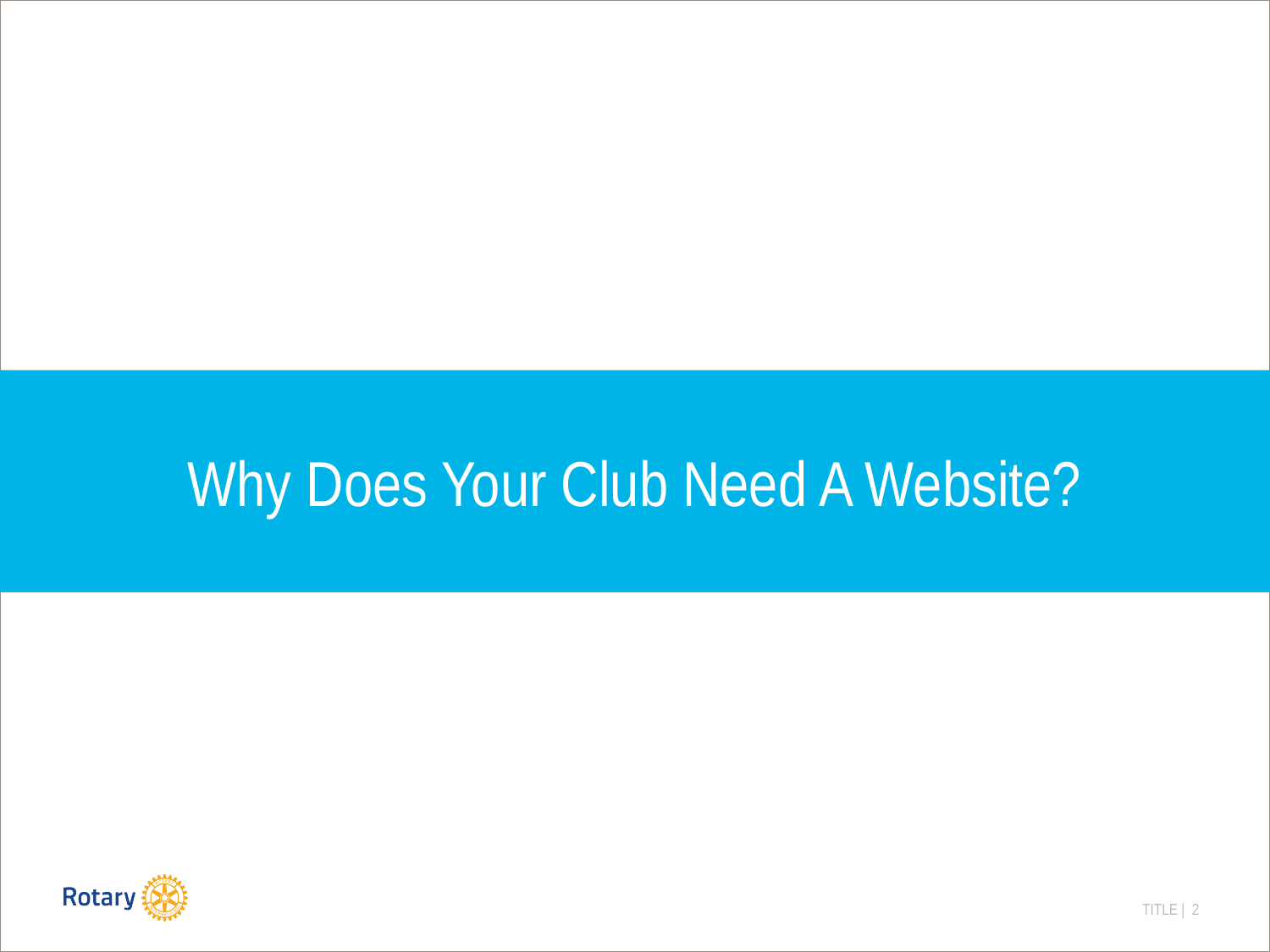

# Why Does Your Club Need A Website?